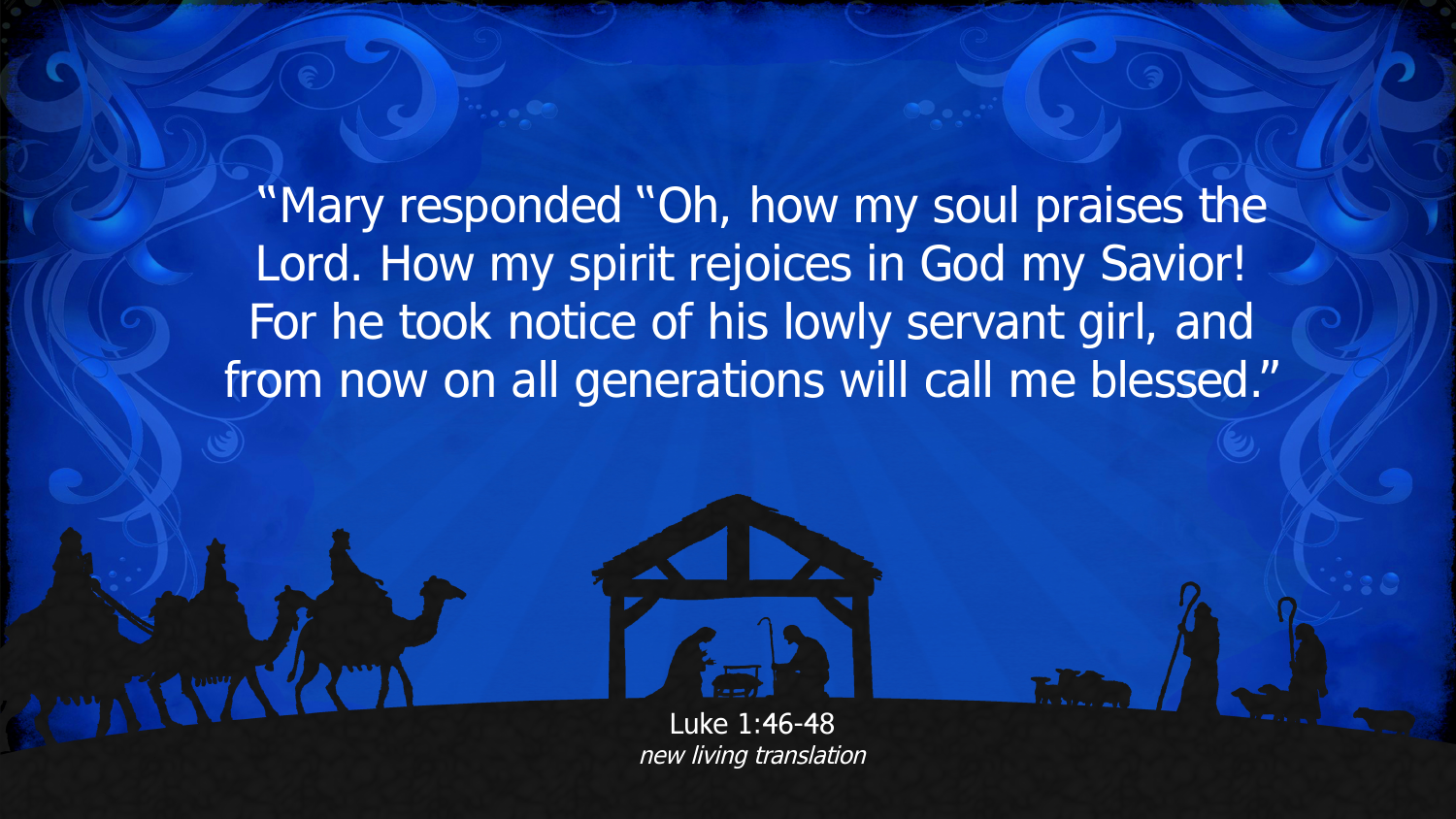

“Mary responded “Oh, how my soul praises the Lord. How my spirit rejoices in God my Savior! For he took notice of his lowly servant girl, and from now on all generations will call me blessed.”
Luke 1:46-48
new living translation